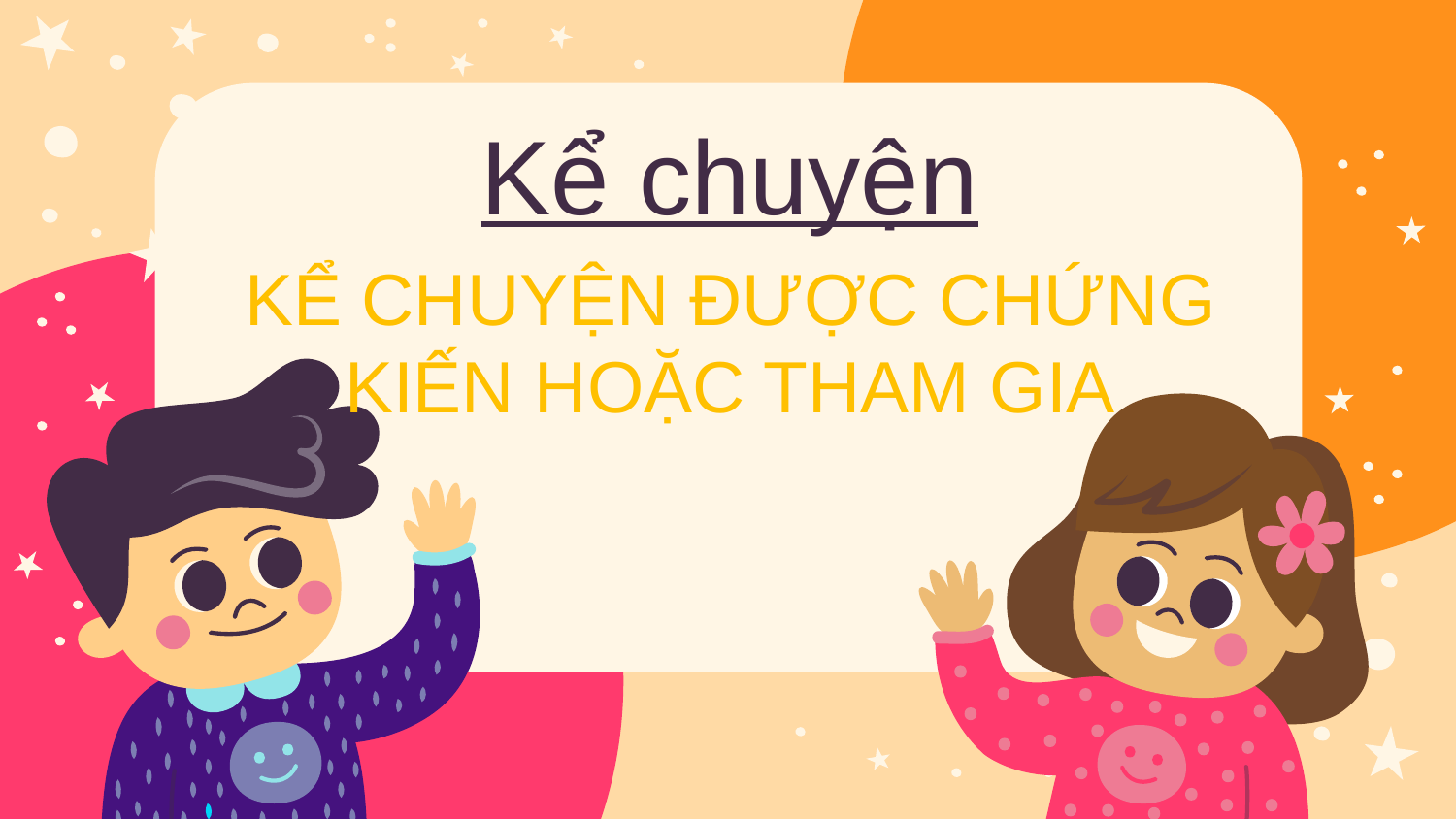

# Kể chuyện

KỂ CHUYỆN ĐƯỢC CHỨNG KIẾN HOẶC THAM GIA